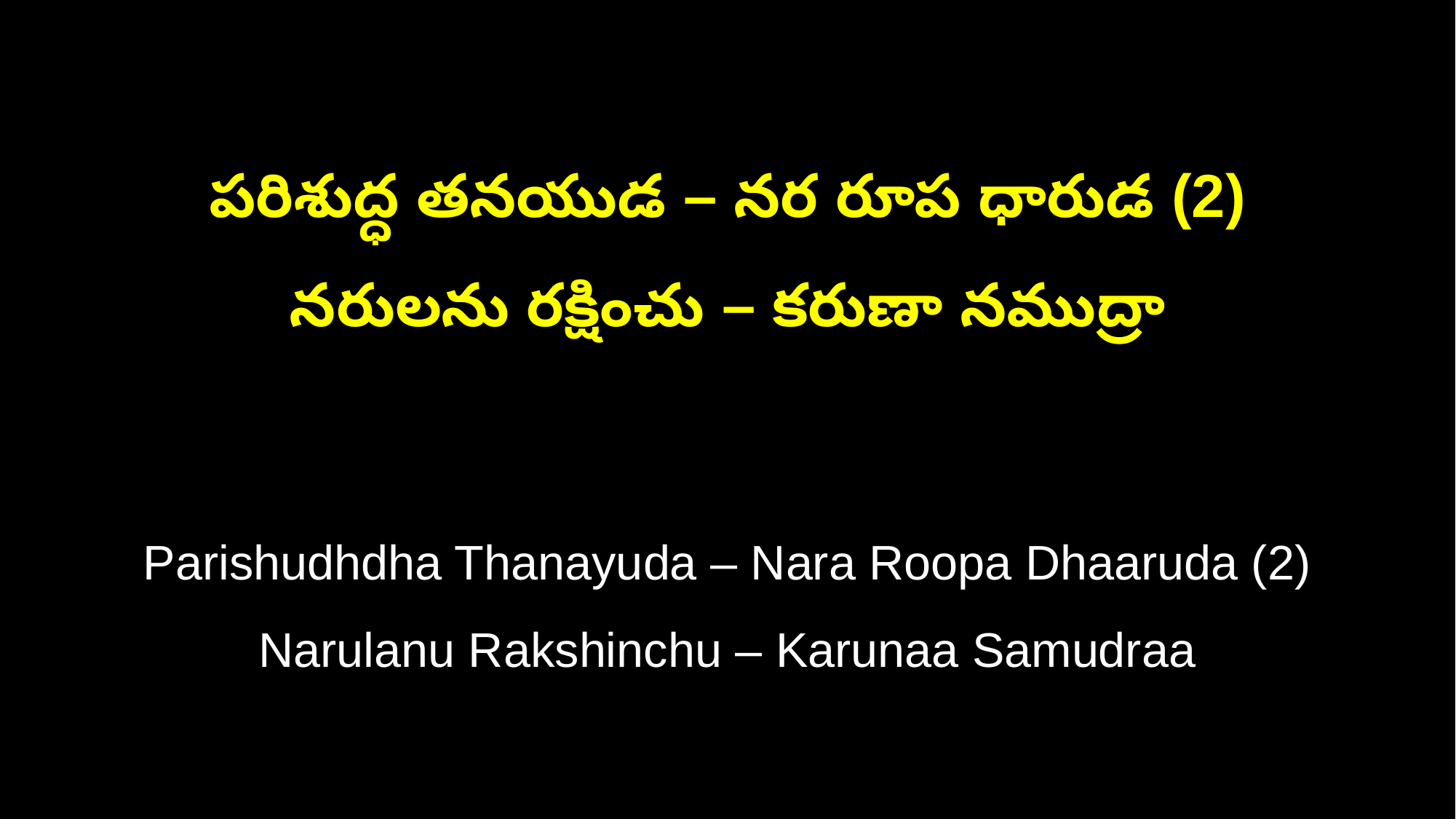

పరిశుద్ధ తనయుడ – నర రూప ధారుడ (2)
నరులను రక్షించు – కరుణా నముద్రా
Parishudhdha Thanayuda – Nara Roopa Dhaaruda (2)
Narulanu Rakshinchu – Karunaa Samudraa